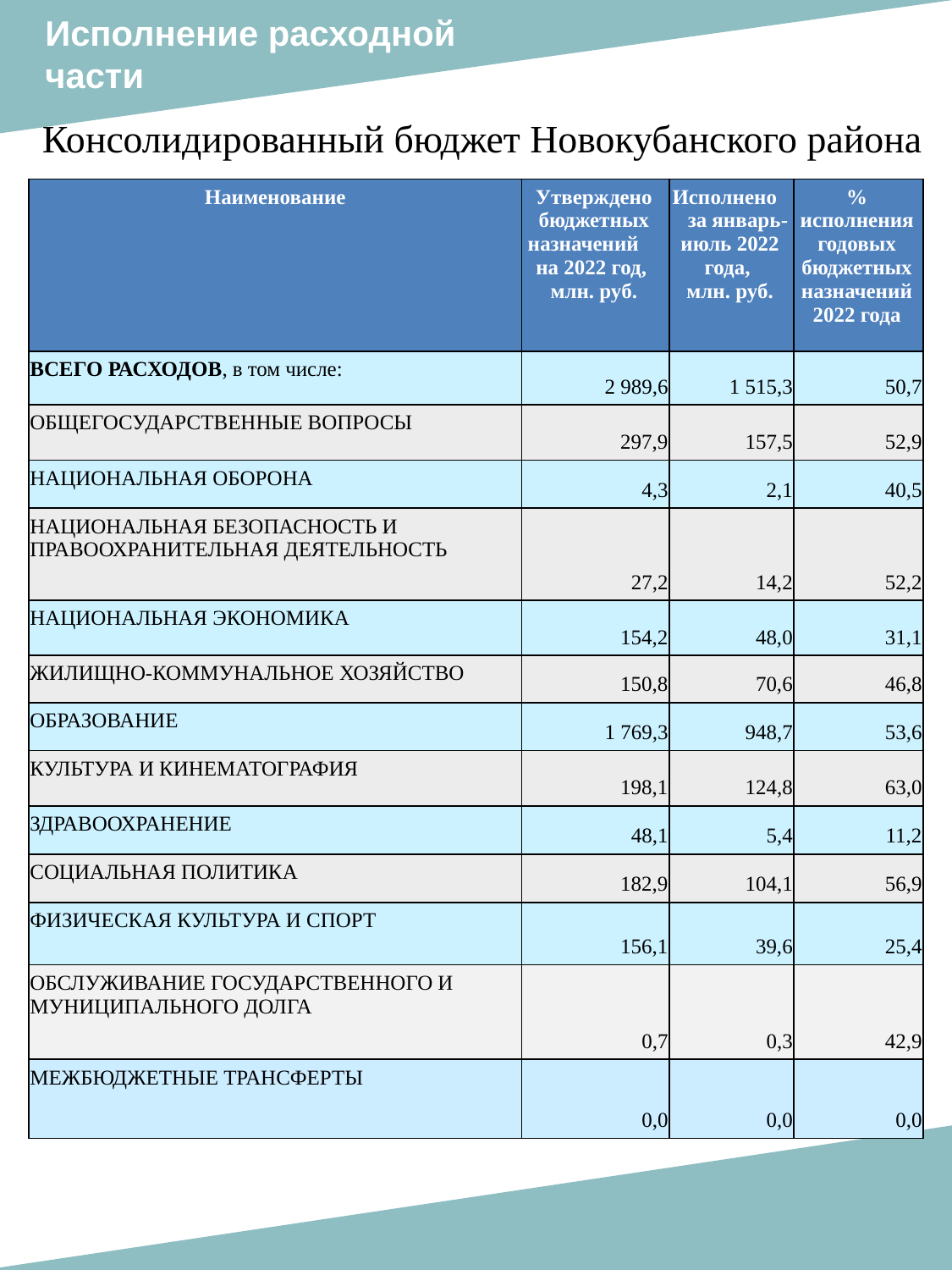

Исполнение расходной
части
Консолидированный бюджет Новокубанского района
| Наименование | Утверждено бюджетных назначений на 2022 год, млн. руб. | Исполнено за январь-июль 2022 года, млн. руб. | % исполнения годовых бюджетных назначений 2022 года |
| --- | --- | --- | --- |
| ВСЕГО РАСХОДОВ, в том числе: | 2 989,6 | 1 515,3 | 50,7 |
| ОБЩЕГОСУДАРСТВЕННЫЕ ВОПРОСЫ | 297,9 | 157,5 | 52,9 |
| НАЦИОНАЛЬНАЯ ОБОРОНА | 4,3 | 2,1 | 40,5 |
| НАЦИОНАЛЬНАЯ БЕЗОПАСНОСТЬ И ПРАВООХРАНИТЕЛЬНАЯ ДЕЯТЕЛЬНОСТЬ | 27,2 | 14,2 | 52,2 |
| НАЦИОНАЛЬНАЯ ЭКОНОМИКА | 154,2 | 48,0 | 31,1 |
| ЖИЛИЩНО-КОММУНАЛЬНОЕ ХОЗЯЙСТВО | 150,8 | 70,6 | 46,8 |
| ОБРАЗОВАНИЕ | 1 769,3 | 948,7 | 53,6 |
| КУЛЬТУРА И КИНЕМАТОГРАФИЯ | 198,1 | 124,8 | 63,0 |
| ЗДРАВООХРАНЕНИЕ | 48,1 | 5,4 | 11,2 |
| СОЦИАЛЬНАЯ ПОЛИТИКА | 182,9 | 104,1 | 56,9 |
| ФИЗИЧЕСКАЯ КУЛЬТУРА И СПОРТ | 156,1 | 39,6 | 25,4 |
| ОБСЛУЖИВАНИЕ ГОСУДАРСТВЕННОГО И МУНИЦИПАЛЬНОГО ДОЛГА | 0,7 | 0,3 | 42,9 |
| МЕЖБЮДЖЕТНЫЕ ТРАНСФЕРТЫ | 0,0 | 0,0 | 0,0 |